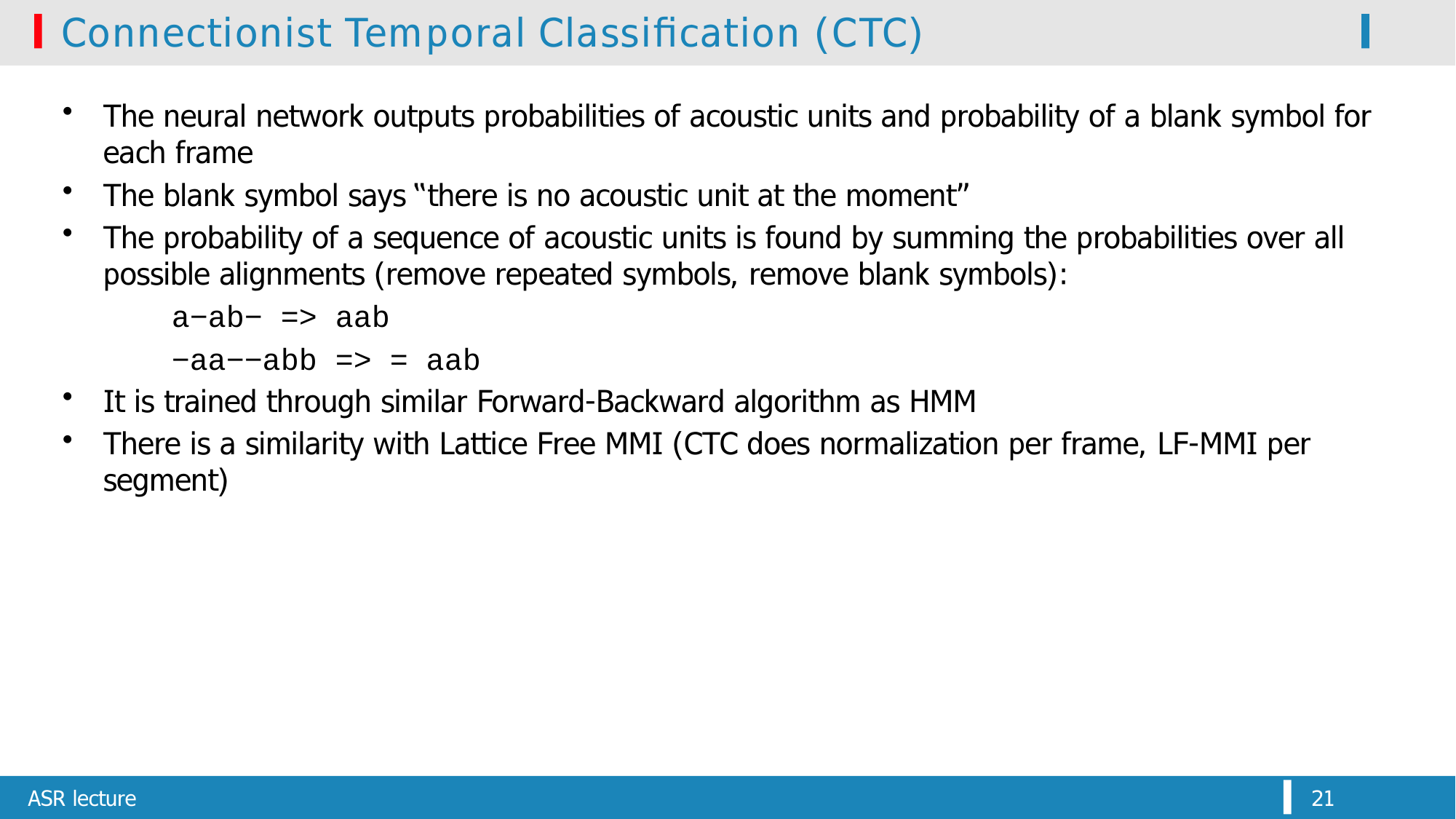

# Connectionist Temporal Classification (CTC)
The neural network outputs probabilities of acoustic units and probability of a blank symbol for each frame
The blank symbol says “there is no acoustic unit at the moment”
The probability of a sequence of acoustic units is found by summing the probabilities over all possible alignments (remove repeated symbols, remove blank symbols):
	a−ab− => aab
	−aa−−abb => = aab
It is trained through similar Forward-Backward algorithm as HMM
There is a similarity with Lattice Free MMI (CTC does normalization per frame, LF-MMI per segment)

ASR lecture
21